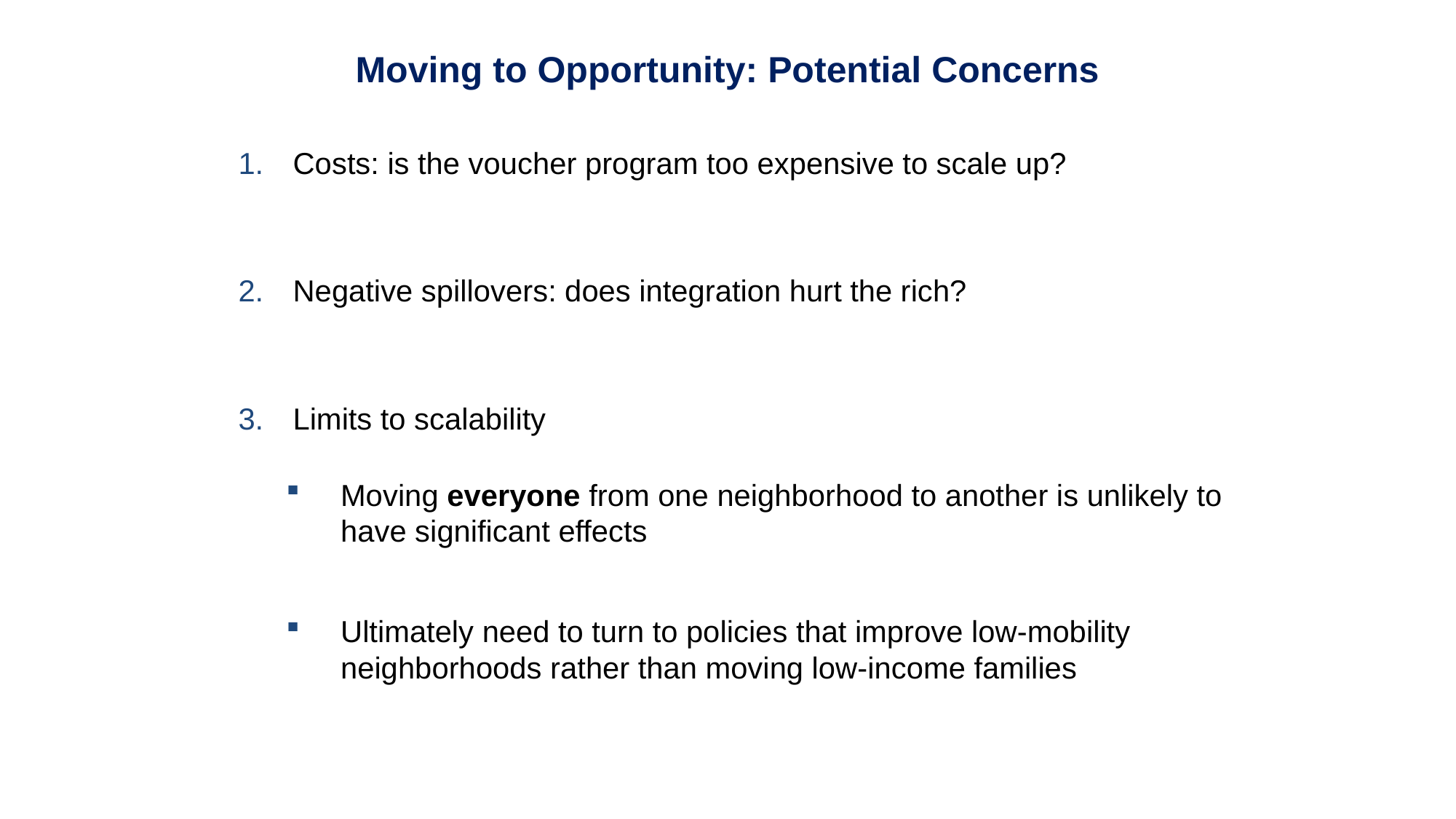

Moving to Opportunity: Potential Concerns

Costs: is the voucher program too expensive to scale up?

Negative spillovers: does integration hurt the rich?

Limits to scalability

Moving everyone from one neighborhood to another is unlikely to have significant effects

Ultimately need to turn to policies that improve low-mobility neighborhoods rather than moving low-income families